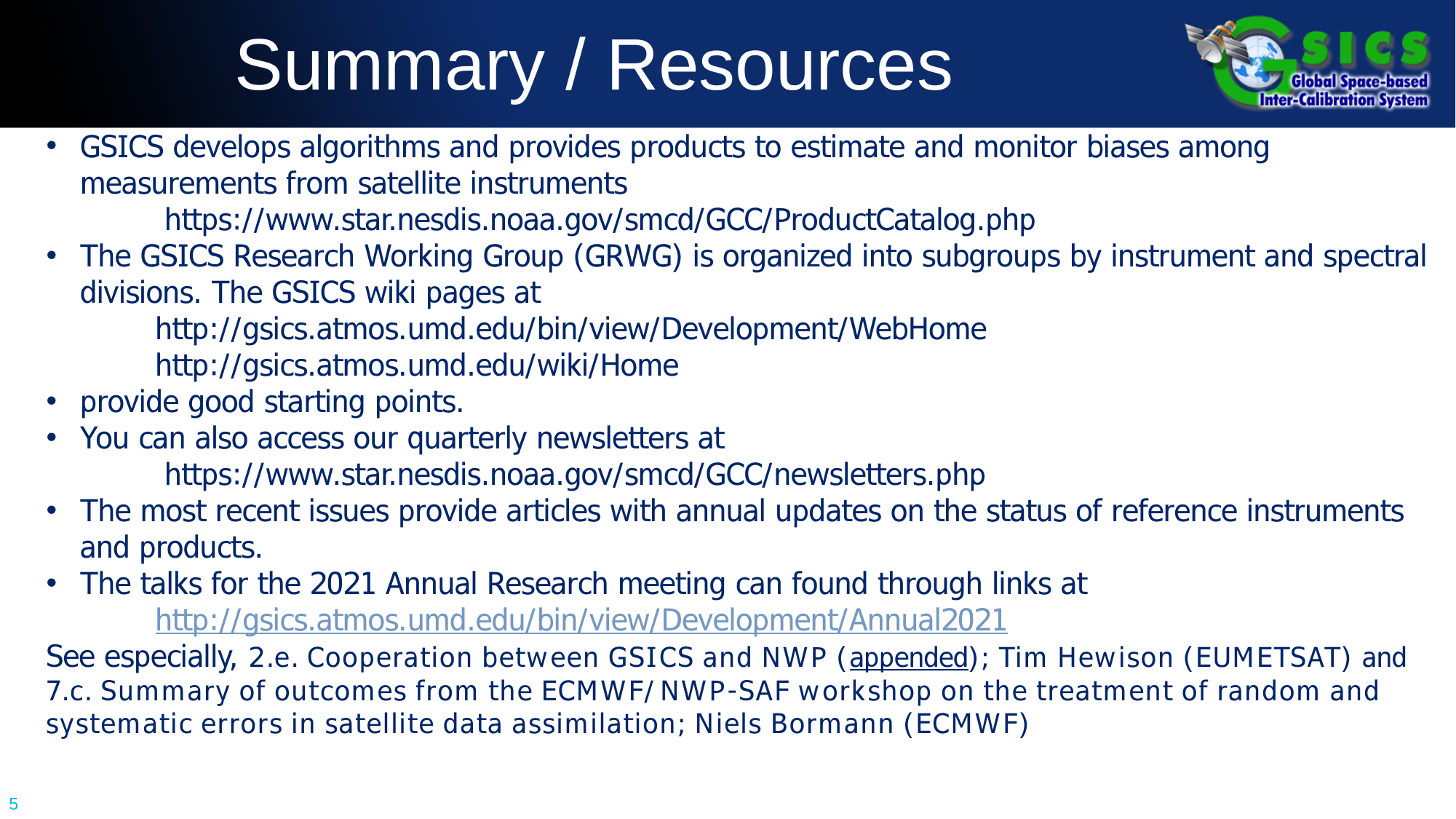

# Summary / Resources
GSICS develops algorithms and provides products to estimate and monitor biases among measurements from satellite instruments
	 https://www.star.nesdis.noaa.gov/smcd/GCC/ProductCatalog.php
The GSICS Research Working Group (GRWG) is organized into subgroups by instrument and spectral divisions. The GSICS wiki pages at
	http://gsics.atmos.umd.edu/bin/view/Development/WebHome
	http://gsics.atmos.umd.edu/wiki/Home
provide good starting points.
You can also access our quarterly newsletters at
	 https://www.star.nesdis.noaa.gov/smcd/GCC/newsletters.php
The most recent issues provide articles with annual updates on the status of reference instruments and products.
The talks for the 2021 Annual Research meeting can found through links at
	http://gsics.atmos.umd.edu/bin/view/Development/Annual2021
See especially, 2.e. Cooperation between GSICS and NWP (appended); Tim Hewison (EUMETSAT) and
7.c. Summary of outcomes from the ECMWF/NWP-SAF workshop on the treatment of random and systematic errors in satellite data assimilation; Niels Bormann (ECMWF)